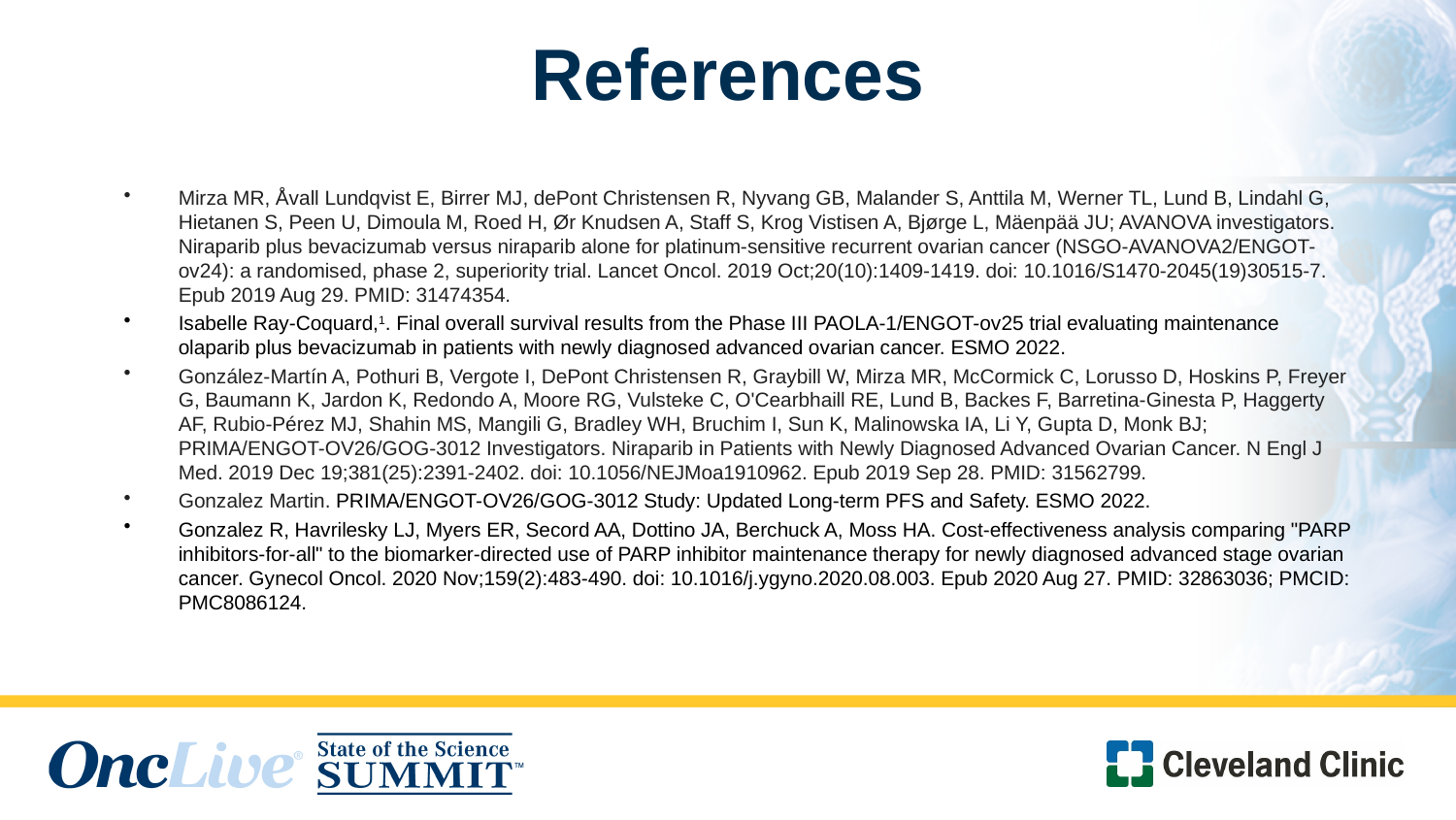

# References
Mirza MR, Åvall Lundqvist E, Birrer MJ, dePont Christensen R, Nyvang GB, Malander S, Anttila M, Werner TL, Lund B, Lindahl G, Hietanen S, Peen U, Dimoula M, Roed H, Ør Knudsen A, Staff S, Krog Vistisen A, Bjørge L, Mäenpää JU; AVANOVA investigators. Niraparib plus bevacizumab versus niraparib alone for platinum-sensitive recurrent ovarian cancer (NSGO-AVANOVA2/ENGOT-ov24): a randomised, phase 2, superiority trial. Lancet Oncol. 2019 Oct;20(10):1409-1419. doi: 10.1016/S1470-2045(19)30515-7. Epub 2019 Aug 29. PMID: 31474354.
Isabelle Ray-Coquard,1. Final overall survival results from the Phase III PAOLA-1/ENGOT-ov25 trial evaluating maintenance olaparib plus bevacizumab in patients with newly diagnosed advanced ovarian cancer. ESMO 2022.
González-Martín A, Pothuri B, Vergote I, DePont Christensen R, Graybill W, Mirza MR, McCormick C, Lorusso D, Hoskins P, Freyer G, Baumann K, Jardon K, Redondo A, Moore RG, Vulsteke C, O'Cearbhaill RE, Lund B, Backes F, Barretina-Ginesta P, Haggerty AF, Rubio-Pérez MJ, Shahin MS, Mangili G, Bradley WH, Bruchim I, Sun K, Malinowska IA, Li Y, Gupta D, Monk BJ; PRIMA/ENGOT-OV26/GOG-3012 Investigators. Niraparib in Patients with Newly Diagnosed Advanced Ovarian Cancer. N Engl J Med. 2019 Dec 19;381(25):2391-2402. doi: 10.1056/NEJMoa1910962. Epub 2019 Sep 28. PMID: 31562799.
Gonzalez Martin. PRIMA/ENGOT-OV26/GOG-3012 Study: Updated Long-term PFS and Safety. ESMO 2022.
Gonzalez R, Havrilesky LJ, Myers ER, Secord AA, Dottino JA, Berchuck A, Moss HA. Cost-effectiveness analysis comparing "PARP inhibitors-for-all" to the biomarker-directed use of PARP inhibitor maintenance therapy for newly diagnosed advanced stage ovarian cancer. Gynecol Oncol. 2020 Nov;159(2):483-490. doi: 10.1016/j.ygyno.2020.08.003. Epub 2020 Aug 27. PMID: 32863036; PMCID: PMC8086124.